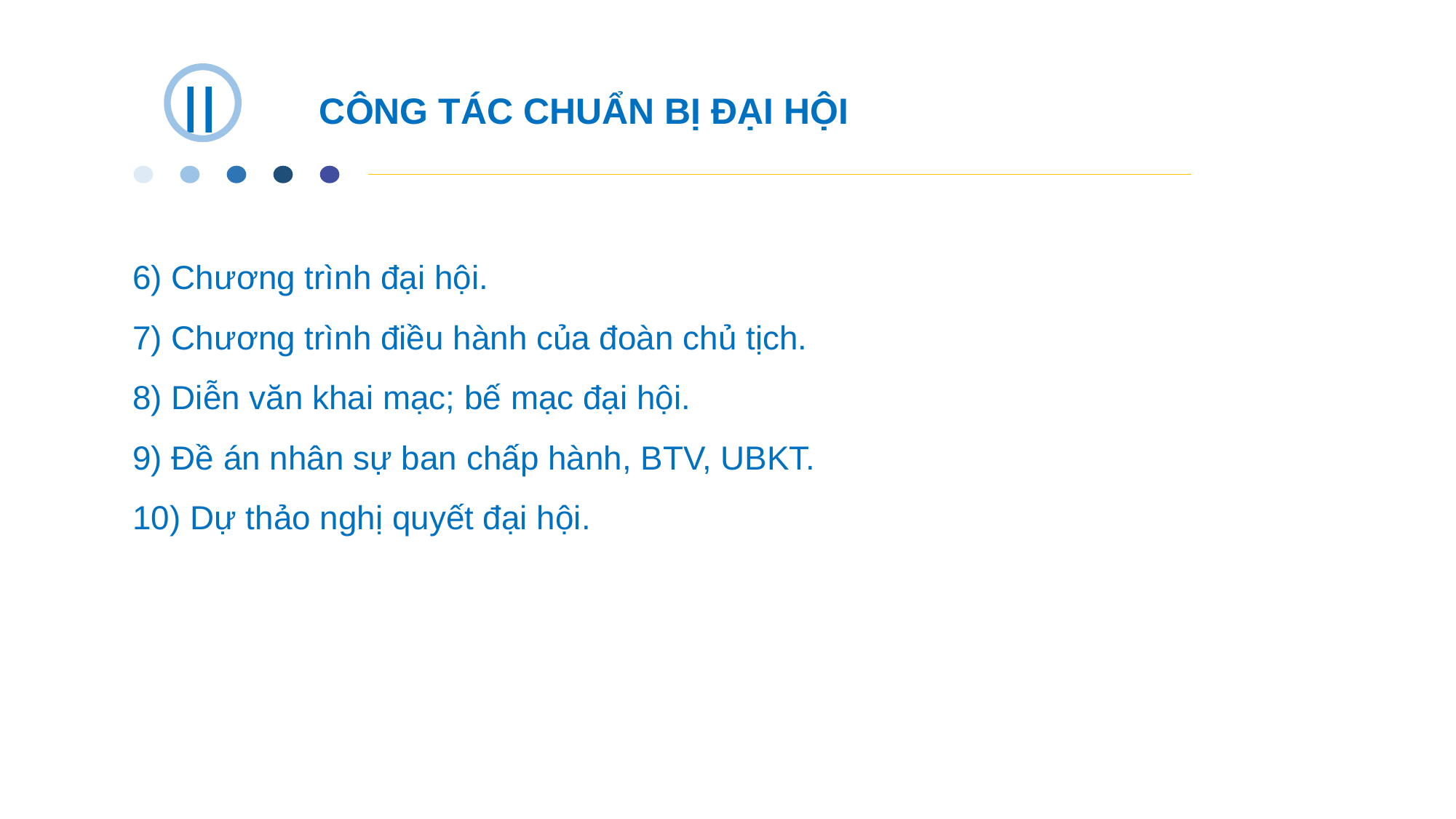

II

CÔNG TÁC CHUẨN BỊ ĐẠI HỘI

6) Chương trình đại hội.
7) Chương trình điều hành của đoàn chủ tịch.
8) Diễn văn khai mạc; bế mạc đại hội.
9) Đề án nhân sự ban chấp hành, BTV, UBKT.
10) Dự thảo nghị quyết đại hội.